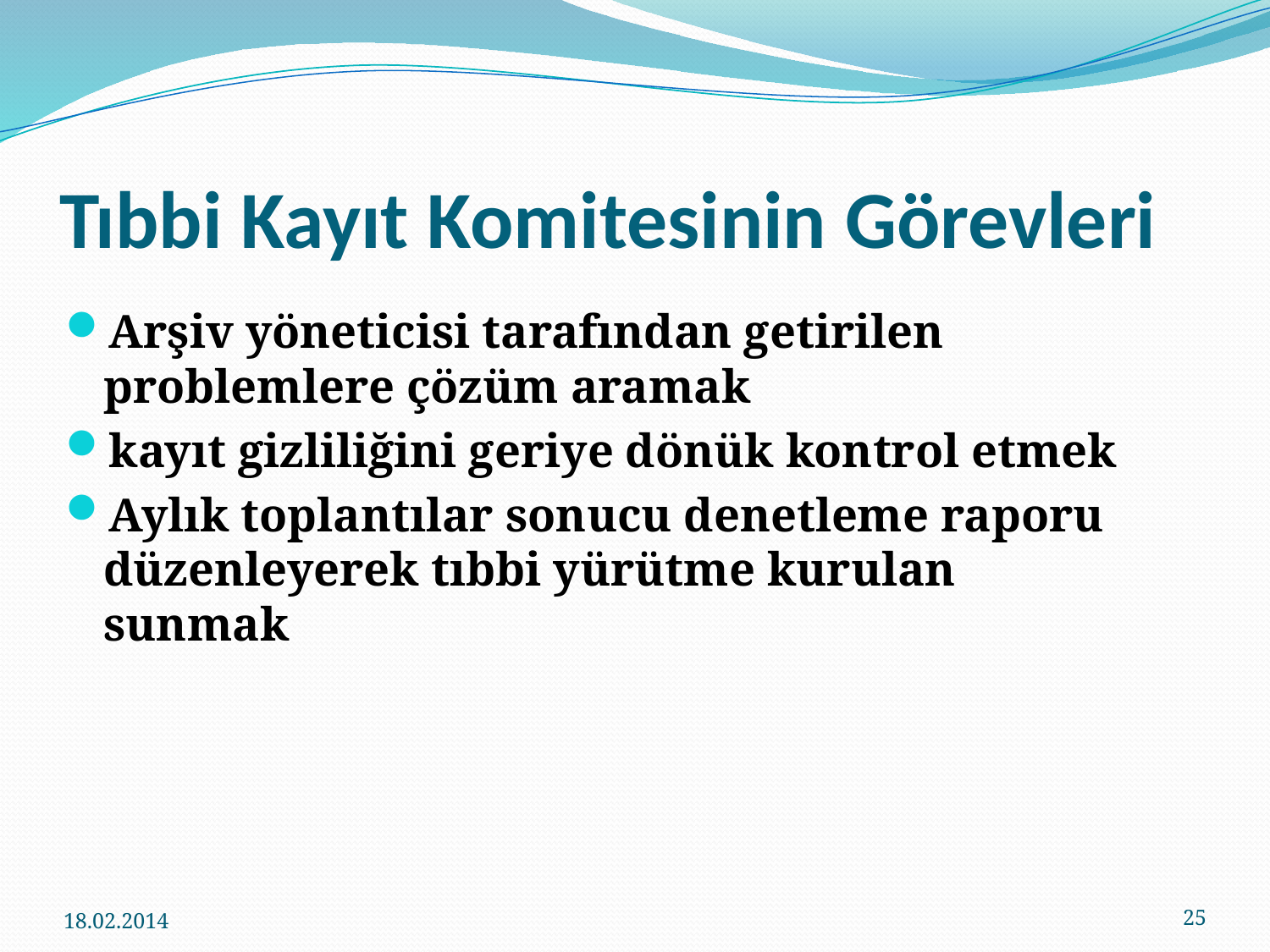

# Tıbbi Kayıt Komitesinin Görevleri
Arşiv yöneticisi tarafından getirilen problemlere çözüm aramak
kayıt gizliliğini geriye dönük kontrol etmek
Aylık toplantılar sonucu denetleme raporu düzenleyerek tıbbi yürütme kurulan sunmak

18.02.2014
25